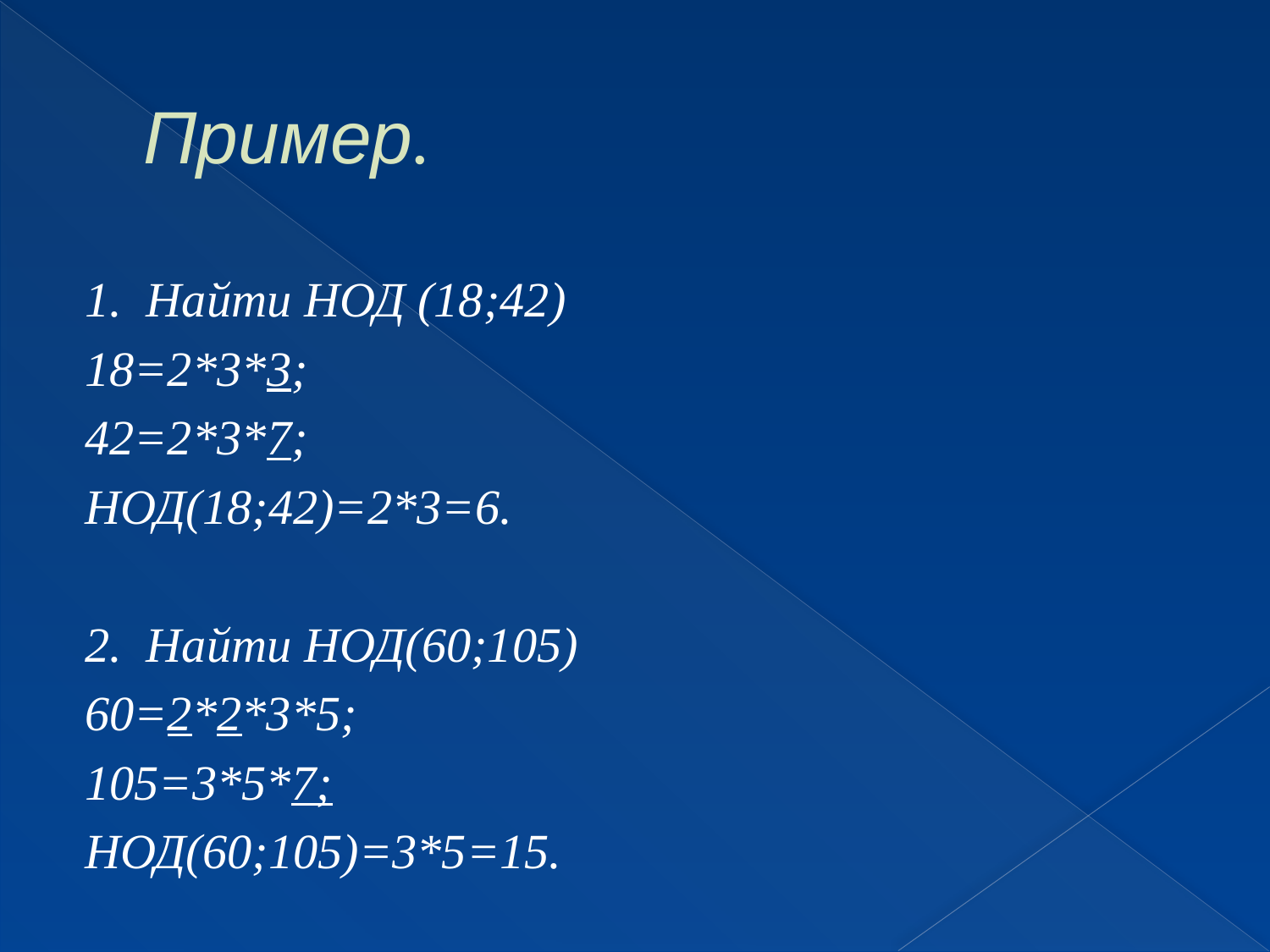

# Пример.
1.  Найти НОД (18;42)
18=2*3*3;
42=2*3*7;
НОД(18;42)=2*3=6.

2.  Найти НОД(60;105)
60=2*2*3*5;
105=3*5*7;
НОД(60;105)=3*5=15.